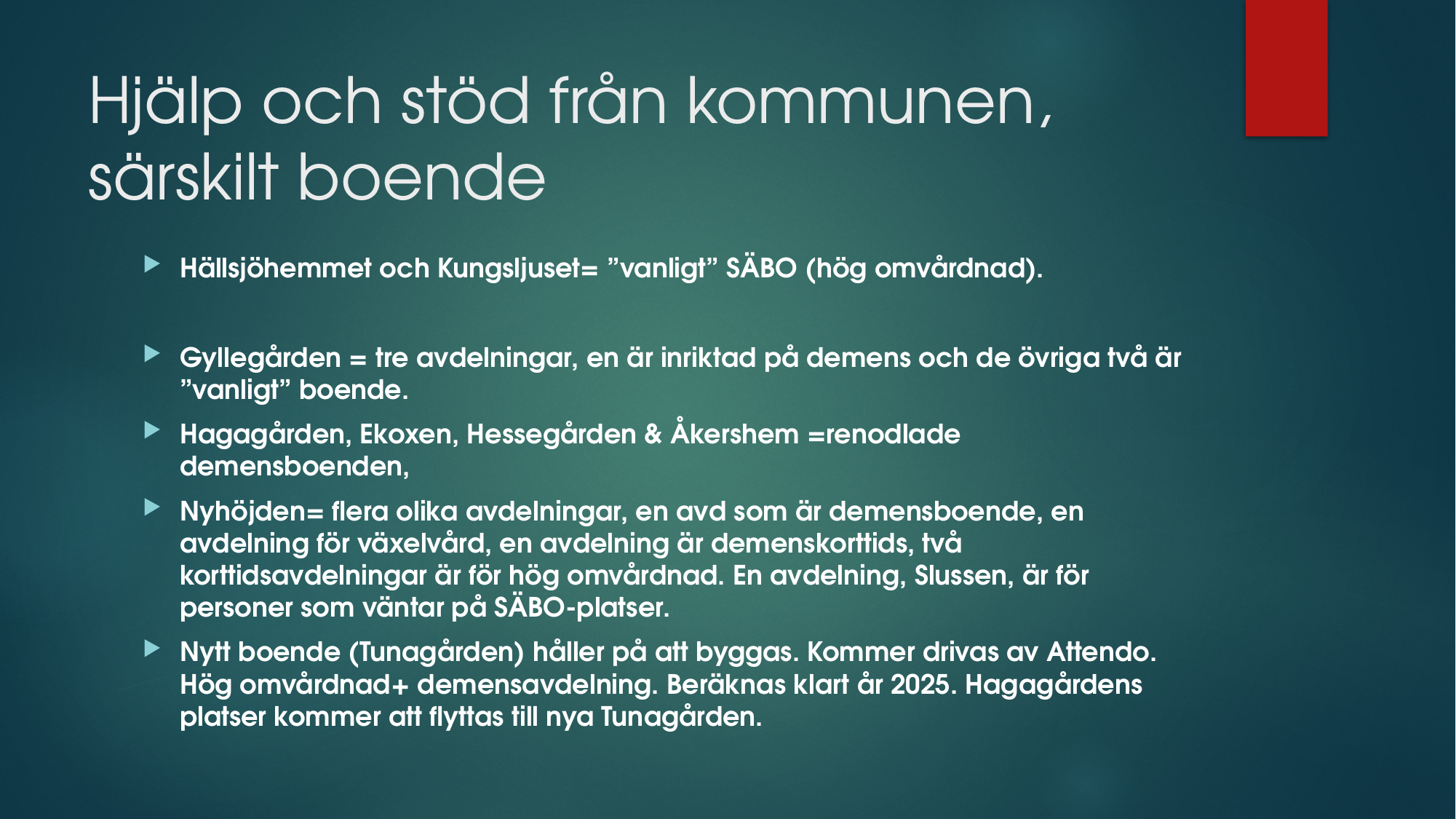

# Hjälp och stöd från kommunen, särskilt boende
Hällsjöhemmet och Kungsljuset= ”vanligt” SÄBO (hög omvårdnad).

Gyllegården = tre avdelningar, en är inriktad på demens och de övriga två är ”vanligt” boende.
Hagagården, Ekoxen, Hessegården & Åkershem =renodlade demensboenden,
Nyhöjden= flera olika avdelningar, en avd som är demensboende, en avdelning för växelvård, en avdelning är demenskorttids, två korttidsavdelningar är för hög omvårdnad. En avdelning, Slussen, är för personer som väntar på SÄBO-platser.
Nytt boende (Tunagården) håller på att byggas. Kommer drivas av Attendo. Hög omvårdnad+ demensavdelning. Beräknas klart år 2025. Hagagårdens platser kommer att flyttas till nya Tunagården.